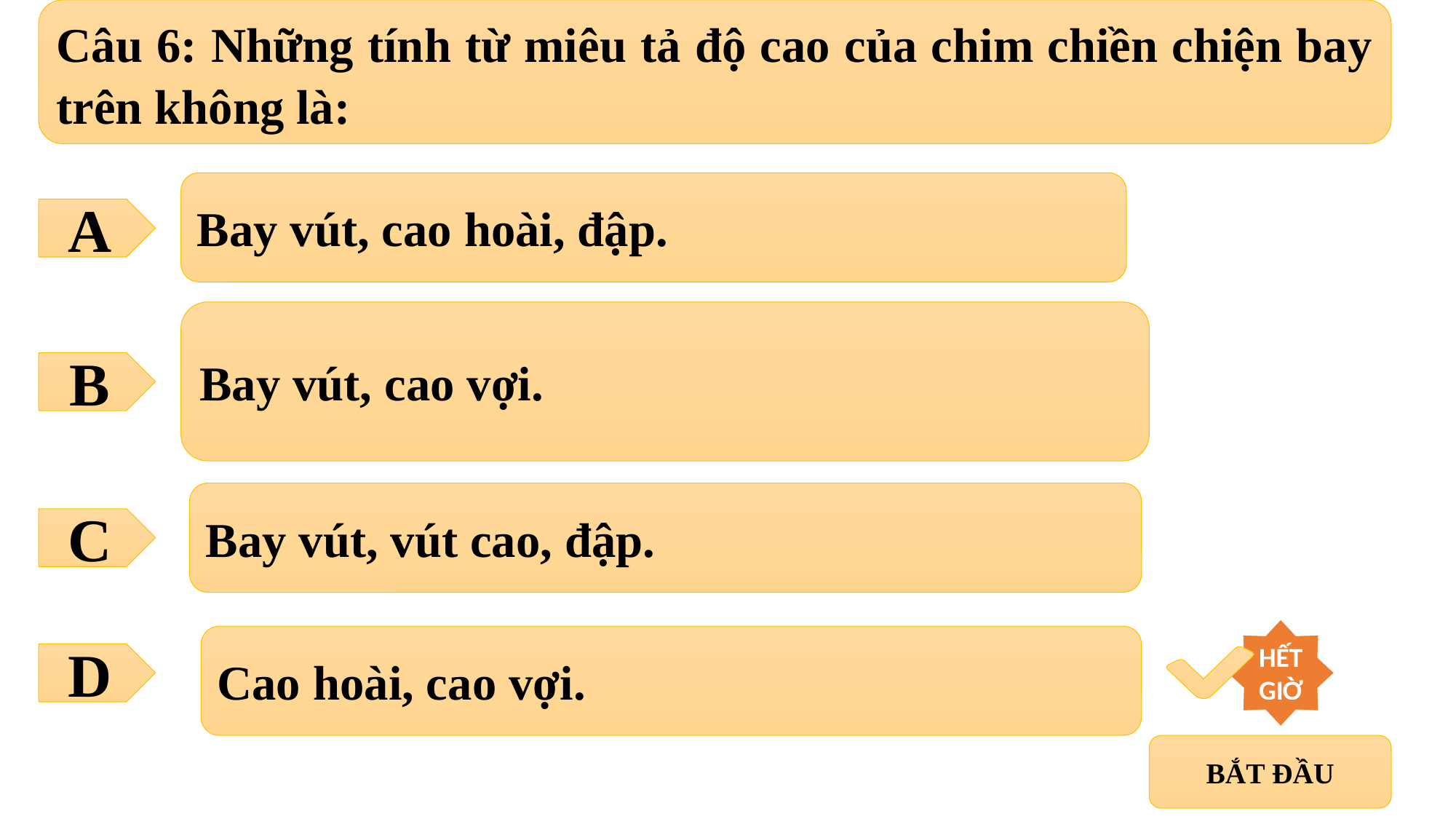

Câu 6: Những tính từ miêu tả độ cao của chim chiền chiện bay trên không là:
Bay vút, cao hoài, đập.
A
Bay vút, cao vợi.
B

Bay vút, vút cao, đập.
C
10
9
8
7
6
5
4
3
2
1
HẾT GIỜ
Cao hoài, cao vợi.
D

BẮT ĐẦU